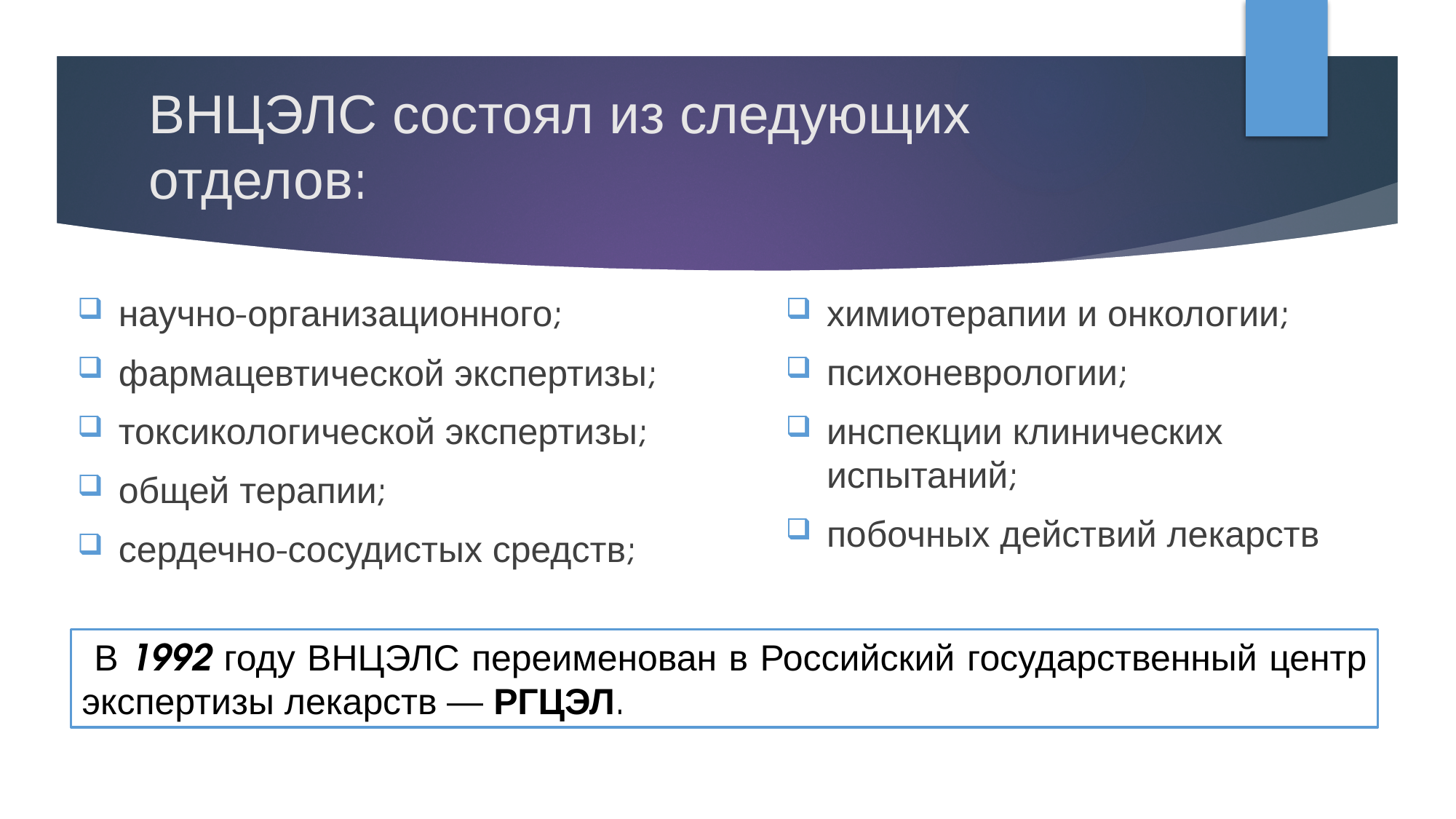

# ВНЦЭЛС состоял из следующих отделов:
научно-организационного;
фармацевтической экспертизы;
токсикологической экспертизы;
общей терапии;
сердечно-сосудистых средств;
химиотерапии и онкологии;
психоневрологии;
инспекции клинических испытаний;
побочных действий лекарств
 В 1992 году ВНЦЭЛС переименован в Российский государственный центр экспертизы лекарств — РГЦЭЛ.